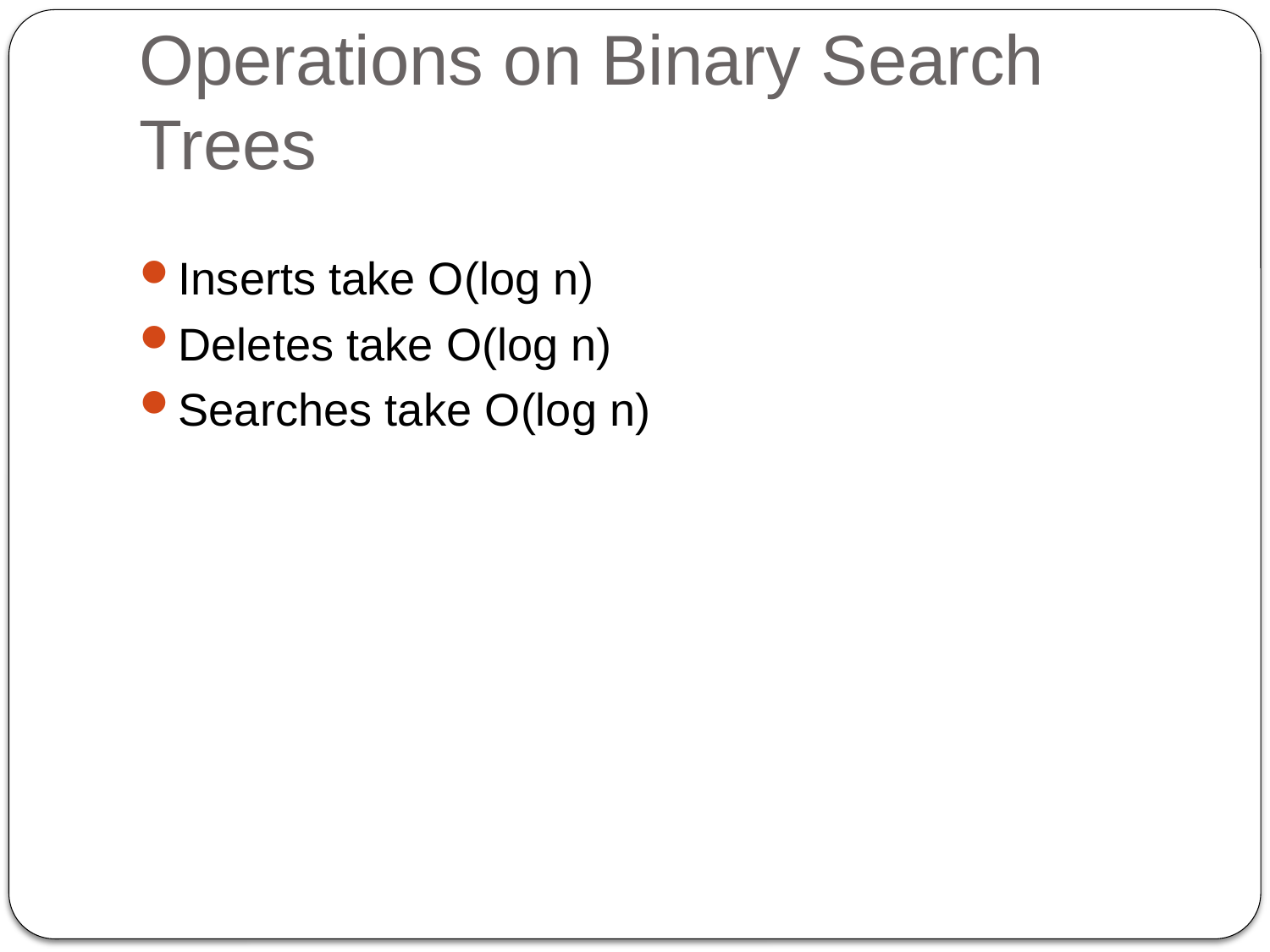

# Operations on Binary Search Trees
Inserts take O(log n)
Deletes take O(log n)
Searches take O(log n)